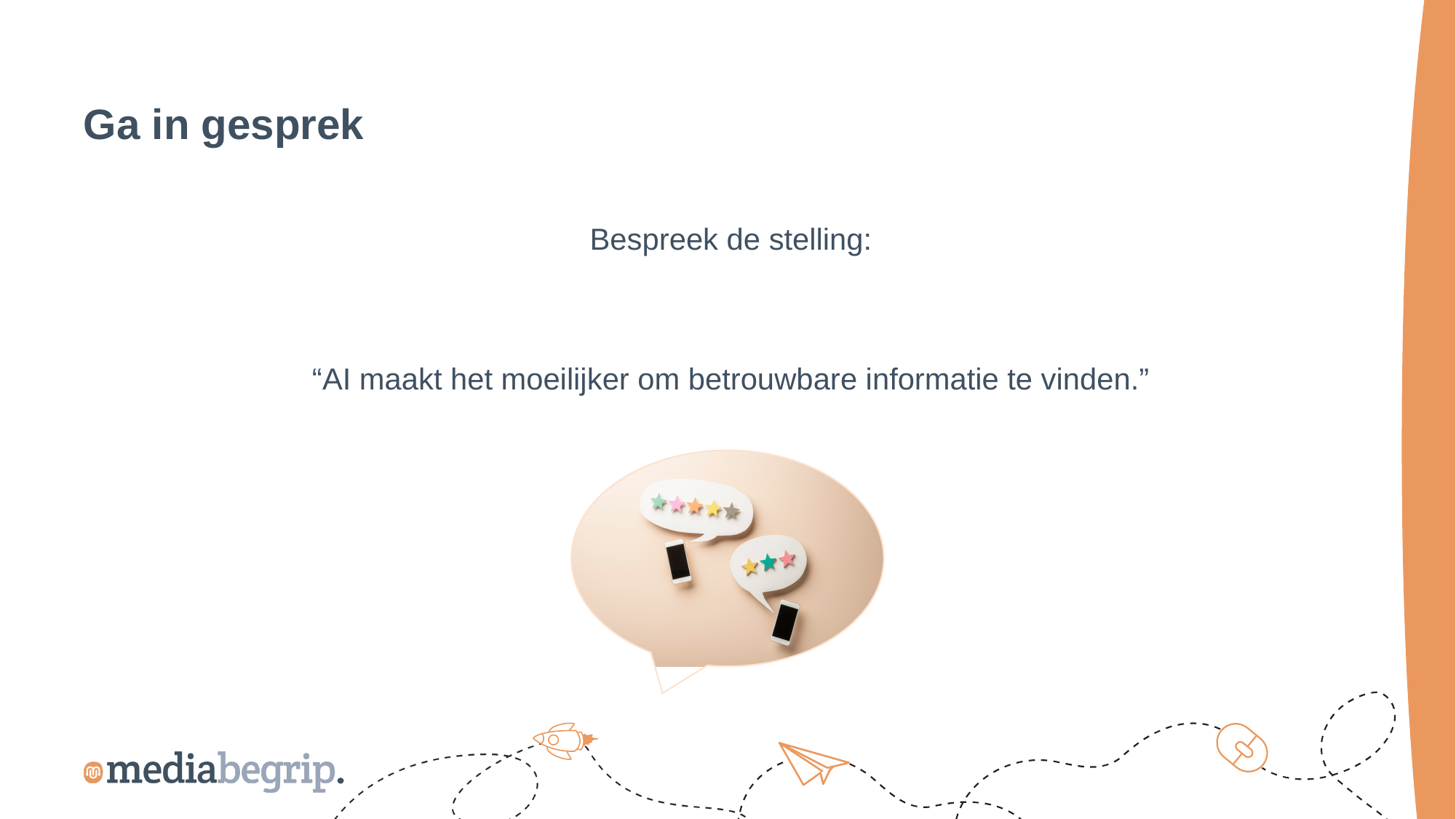

Ga in gesprek
Bespreek de stelling:

“AI maakt het moeilijker om betrouwbare informatie te vinden.”